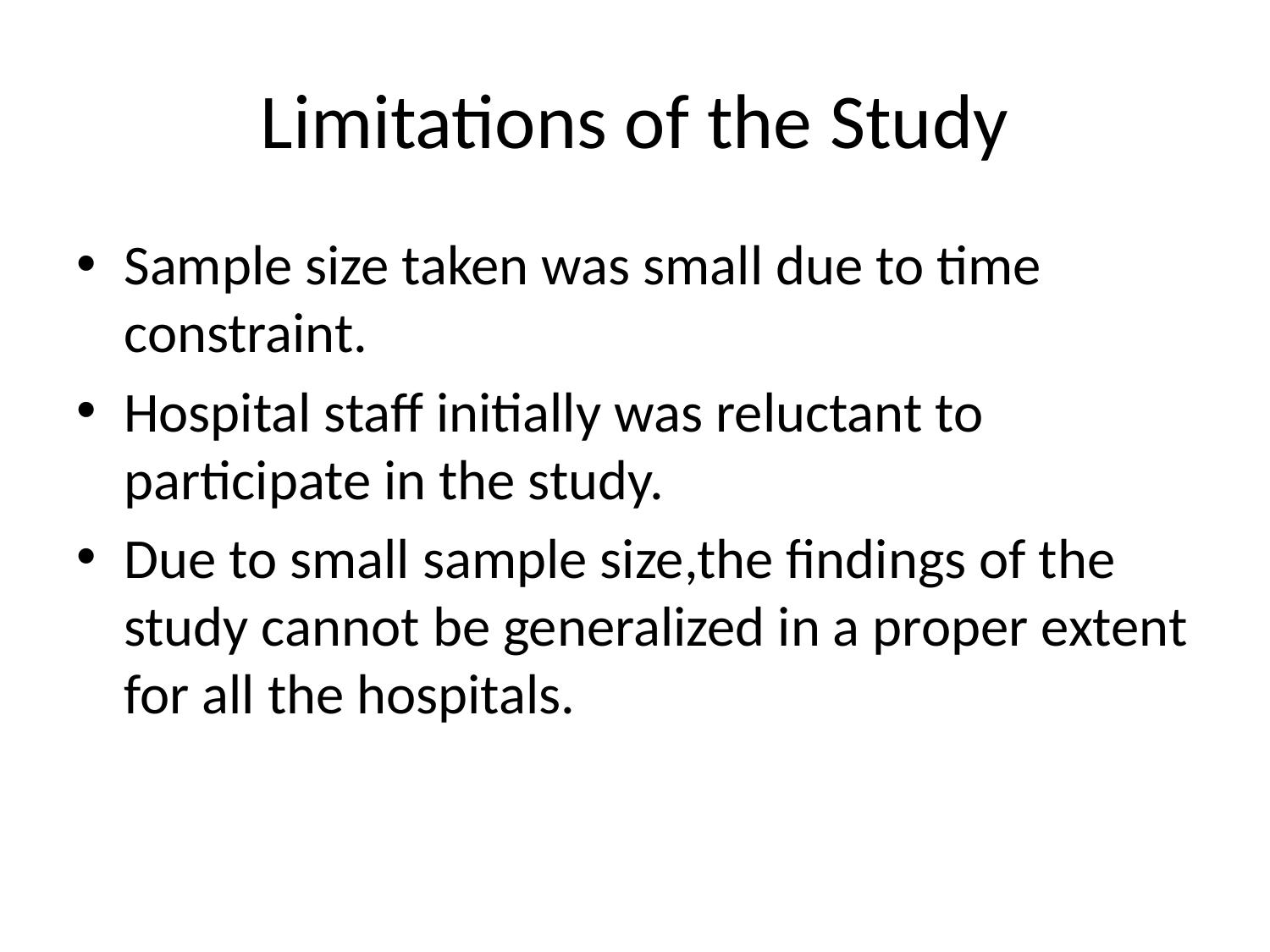

# Limitations of the Study
Sample size taken was small due to time constraint.
Hospital staff initially was reluctant to participate in the study.
Due to small sample size,the findings of the study cannot be generalized in a proper extent for all the hospitals.